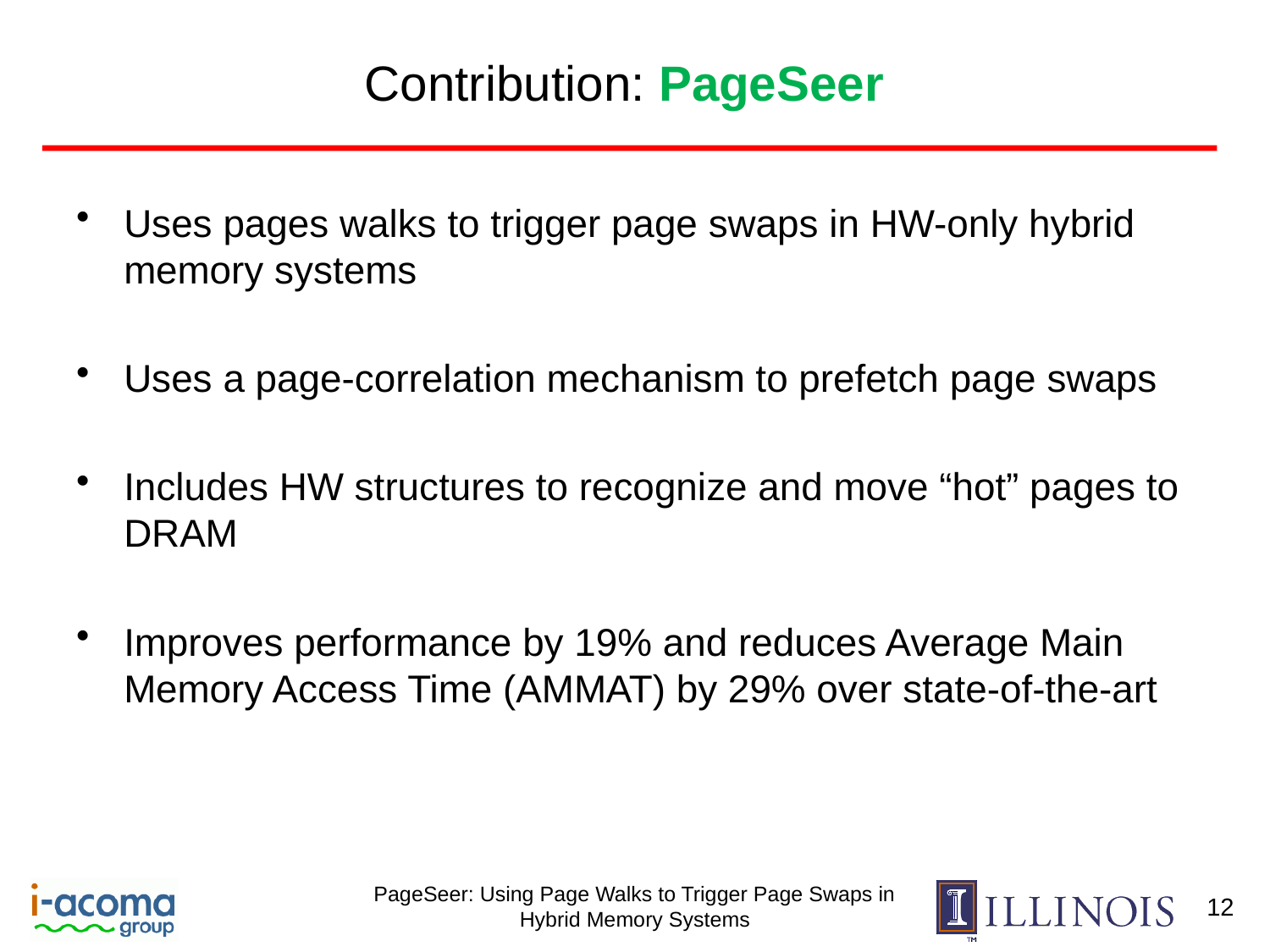

# Contribution: PageSeer
Uses pages walks to trigger page swaps in HW-only hybrid memory systems

Uses a page-correlation mechanism to prefetch page swaps

Includes HW structures to recognize and move “hot” pages to DRAM

Improves performance by 19% and reduces Average Main Memory Access Time (AMMAT) by 29% over state-of-the-art
12